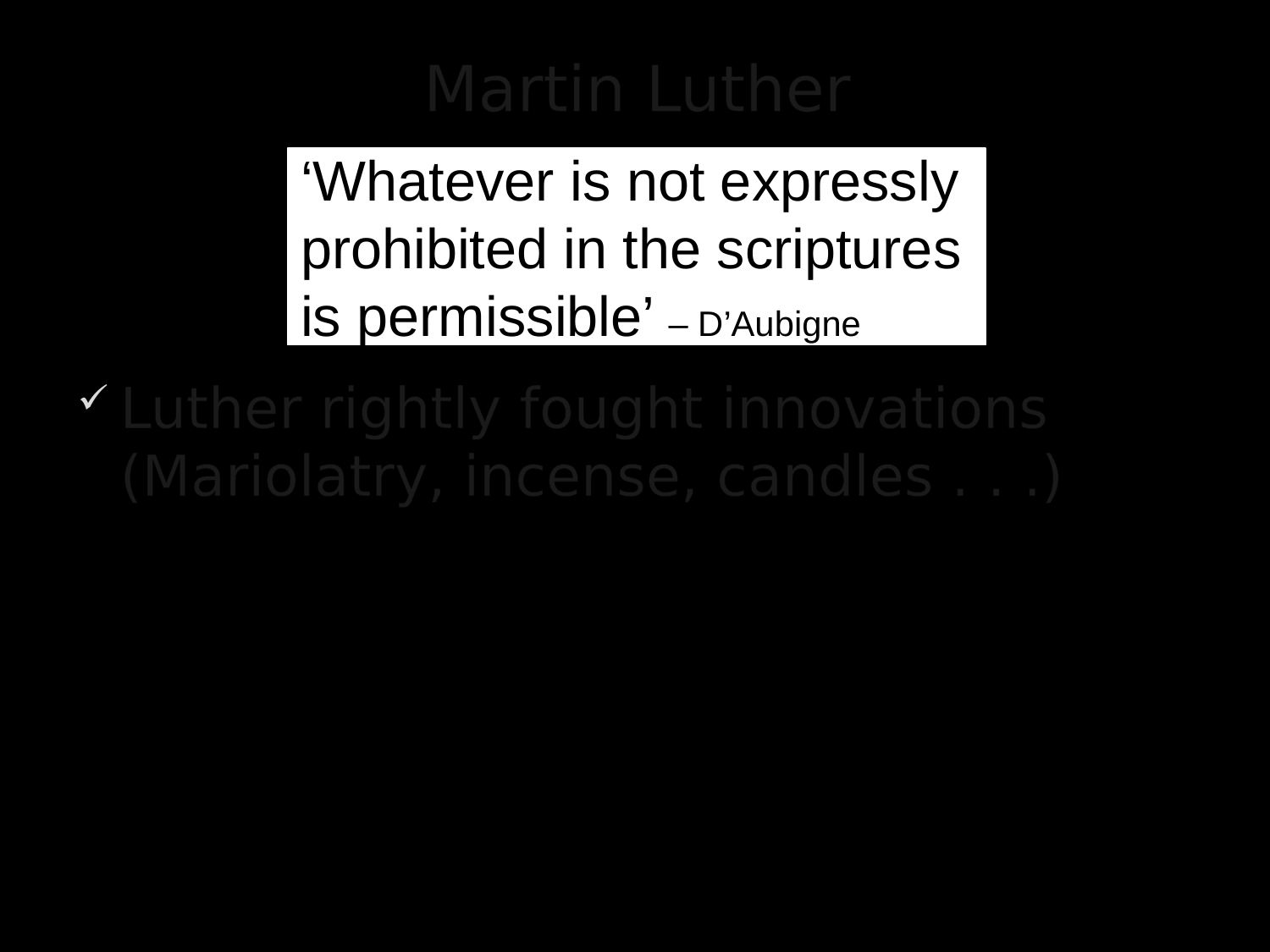

# Martin Luther

Luther rightly fought innovations (Mariolatry, incense, candles . . .)
‘Whatever is not expressly prohibited in the scriptures
is permissible’ – D’Aubigne